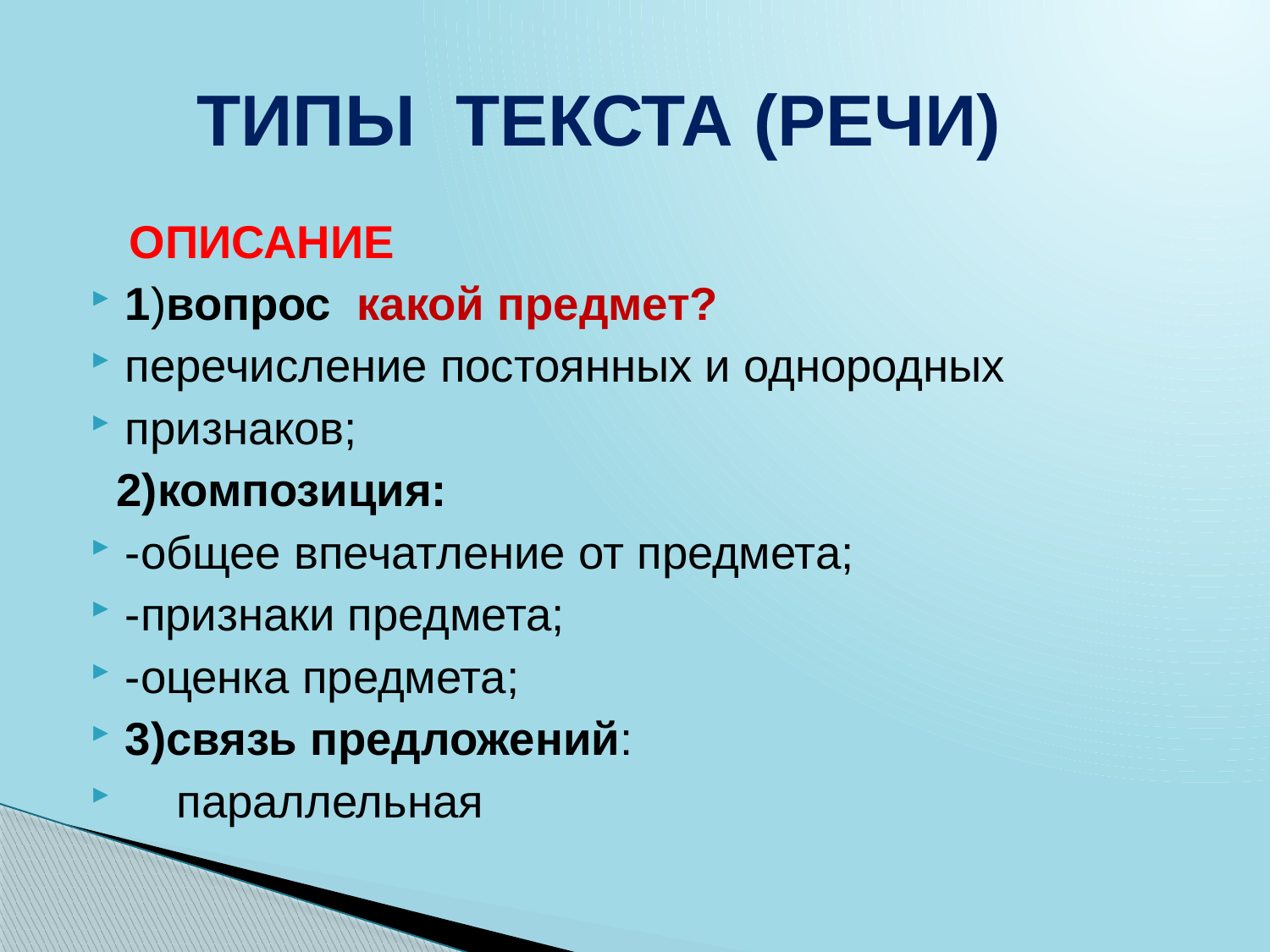

# ТИПЫ  ТЕКСТА (РЕЧИ)
   ОПИСАНИЕ
1)вопрос  какой предмет?
перечисление постоянных и однородных
признаков;
  2)композиция:
-общее впечатление от предмета;
-признаки предмета;
-оценка предмета;
3)связь предложений:
    параллельная